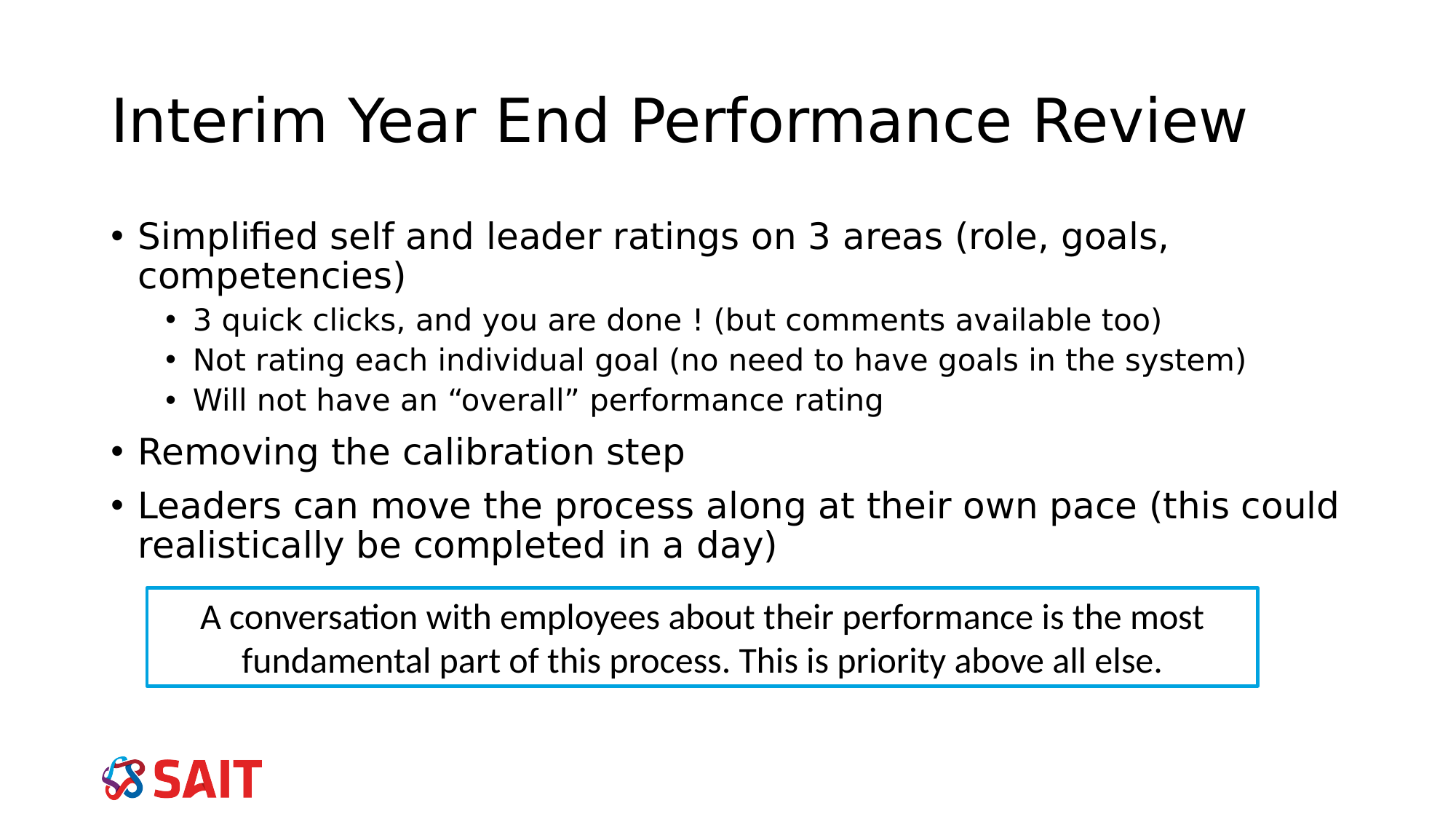

# Interim Year End Performance Review
Simplified self and leader ratings on 3 areas (role, goals, competencies)
3 quick clicks, and you are done ! (but comments available too)
Not rating each individual goal (no need to have goals in the system)
Will not have an “overall” performance rating
Removing the calibration step
Leaders can move the process along at their own pace (this could realistically be completed in a day)
A conversation with employees about their performance is the most fundamental part of this process. This is priority above all else.